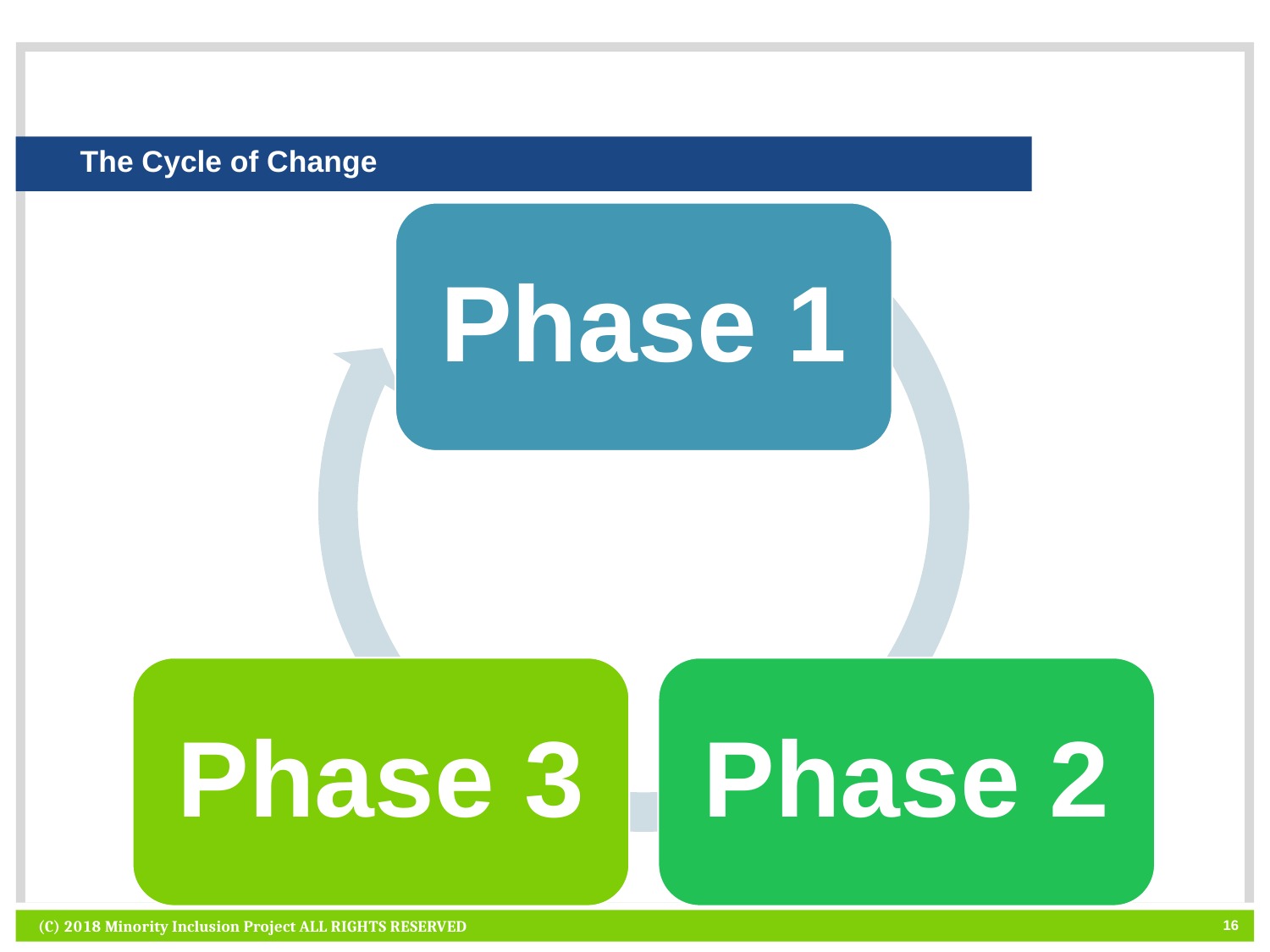

# The Cycle of Change

Phase 1

Phase 3
Phase 2